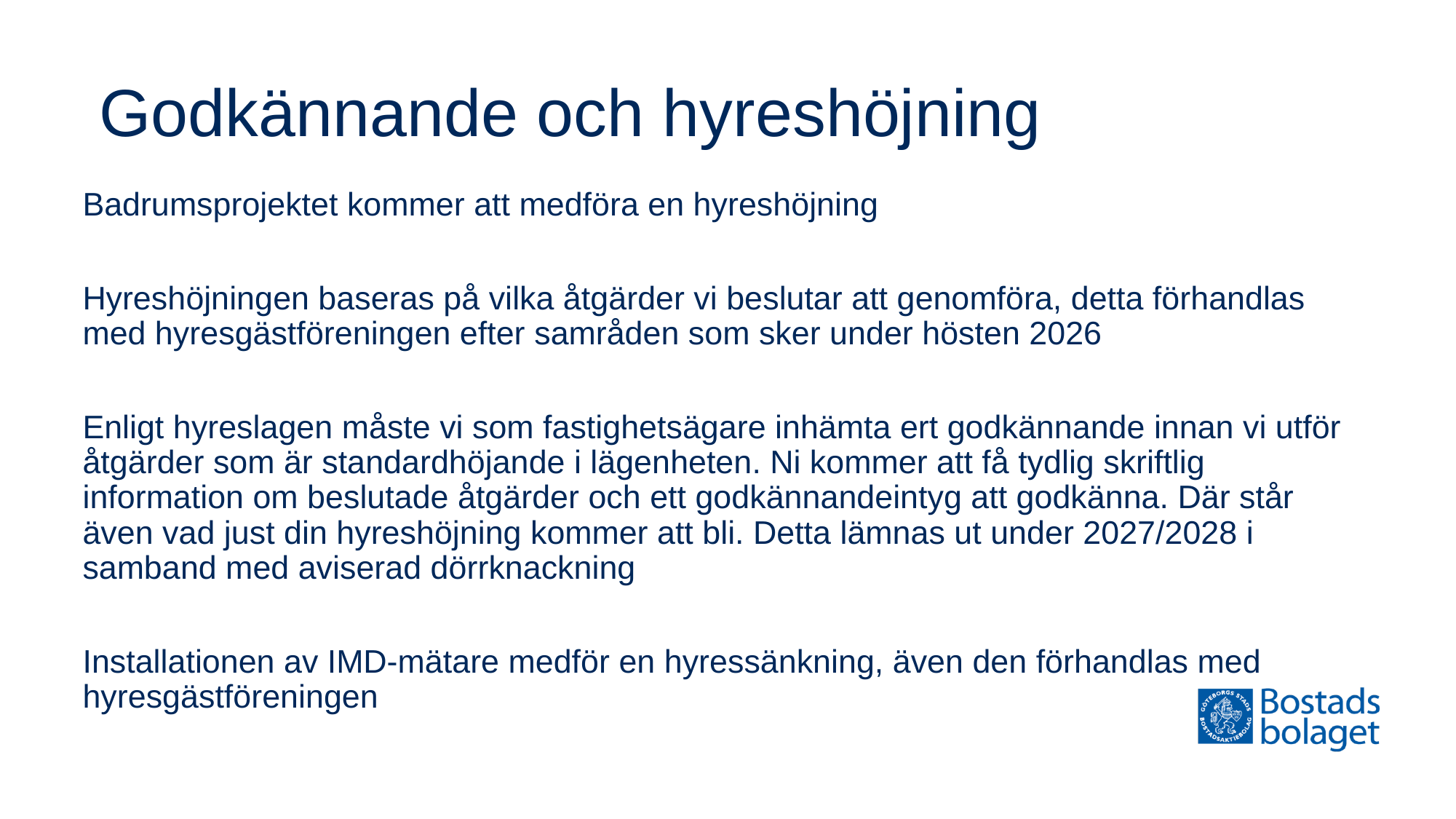

# Godkännande och hyreshöjning
Badrumsprojektet kommer att medföra en hyreshöjning

Hyreshöjningen baseras på vilka åtgärder vi beslutar att genomföra, detta förhandlas med hyresgästföreningen efter samråden som sker under hösten 2026

Enligt hyreslagen måste vi som fastighetsägare inhämta ert godkännande innan vi utför åtgärder som är standardhöjande i lägenheten. Ni kommer att få tydlig skriftlig information om beslutade åtgärder och ett godkännandeintyg att godkänna. Där står även vad just din hyreshöjning kommer att bli. Detta lämnas ut under 2027/2028 i samband med aviserad dörrknackning

Installationen av IMD-mätare medför en hyressänkning, även den förhandlas med hyresgästföreningen